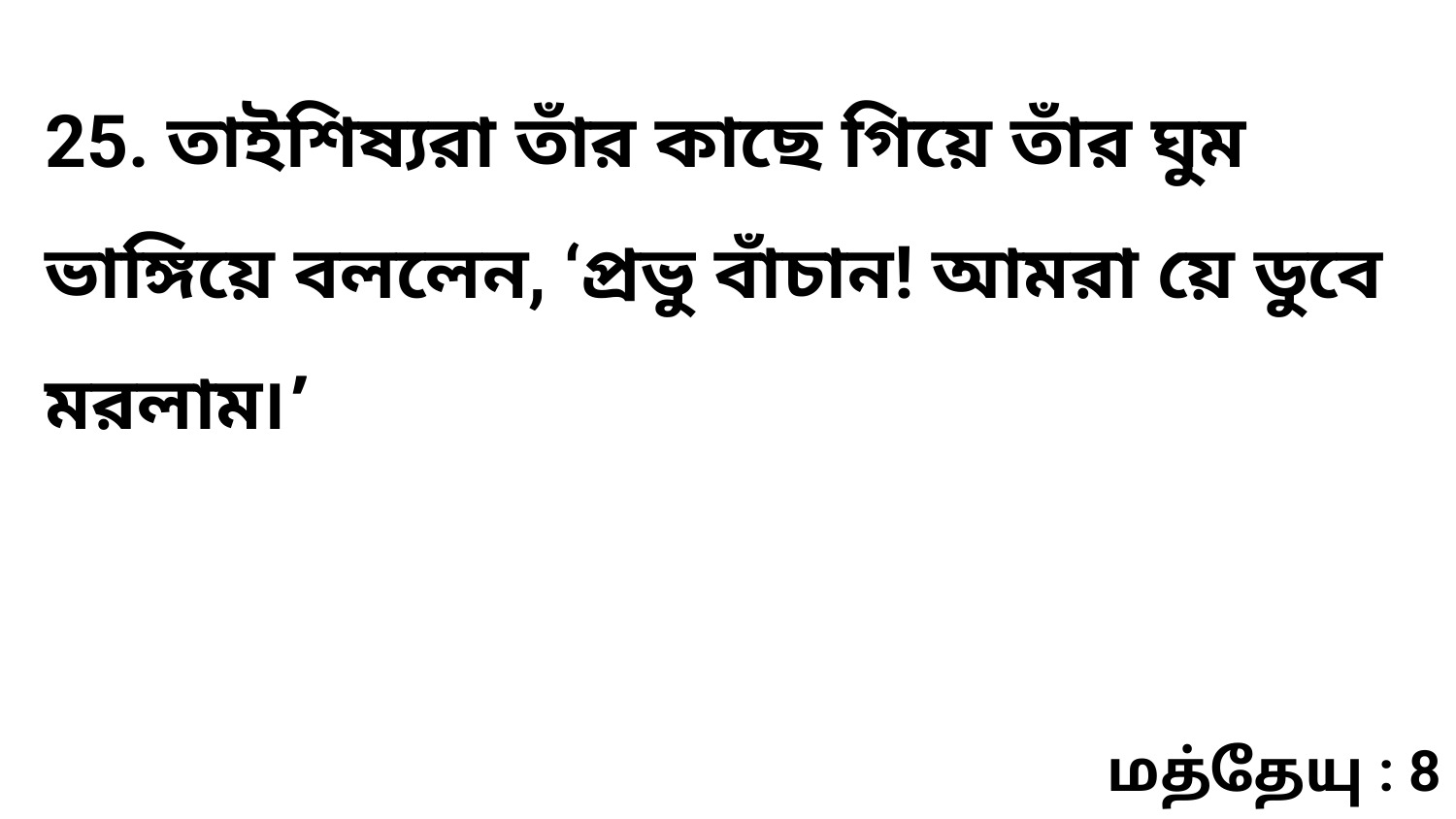

25. তাইশিষ্যরা তাঁর কাছে গিয়ে তাঁর ঘুম ভাঙ্গিয়ে বললেন, ‘প্রভু বাঁচান! আমরা য়ে ডুবে মরলাম৷’
மத்தேயு : 8